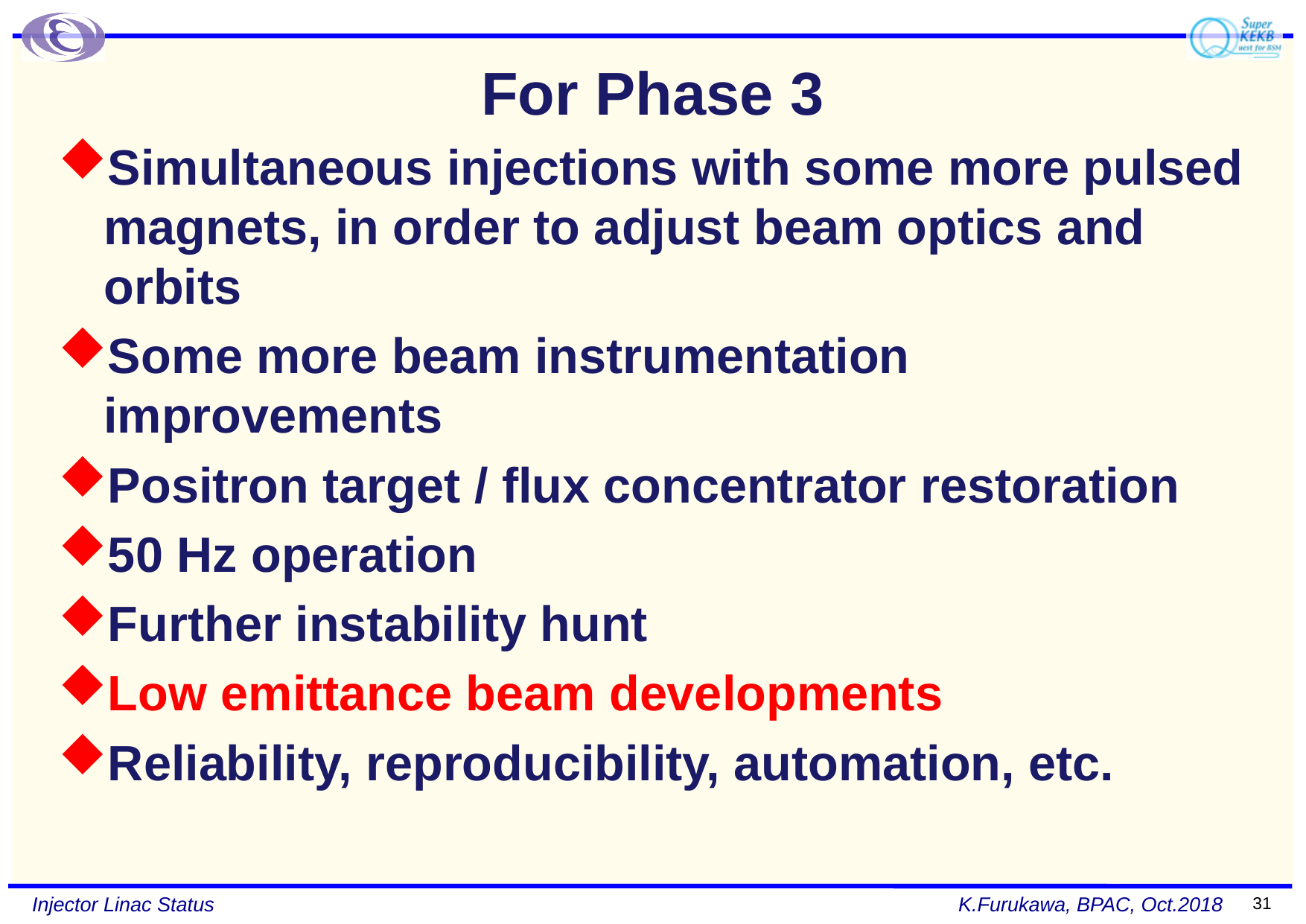

# For Phase 3
Simultaneous injections with some more pulsed magnets, in order to adjust beam optics and orbits
Some more beam instrumentation improvements
Positron target / flux concentrator restoration
50 Hz operation
Further instability hunt
Low emittance beam developments
Reliability, reproducibility, automation, etc.
31